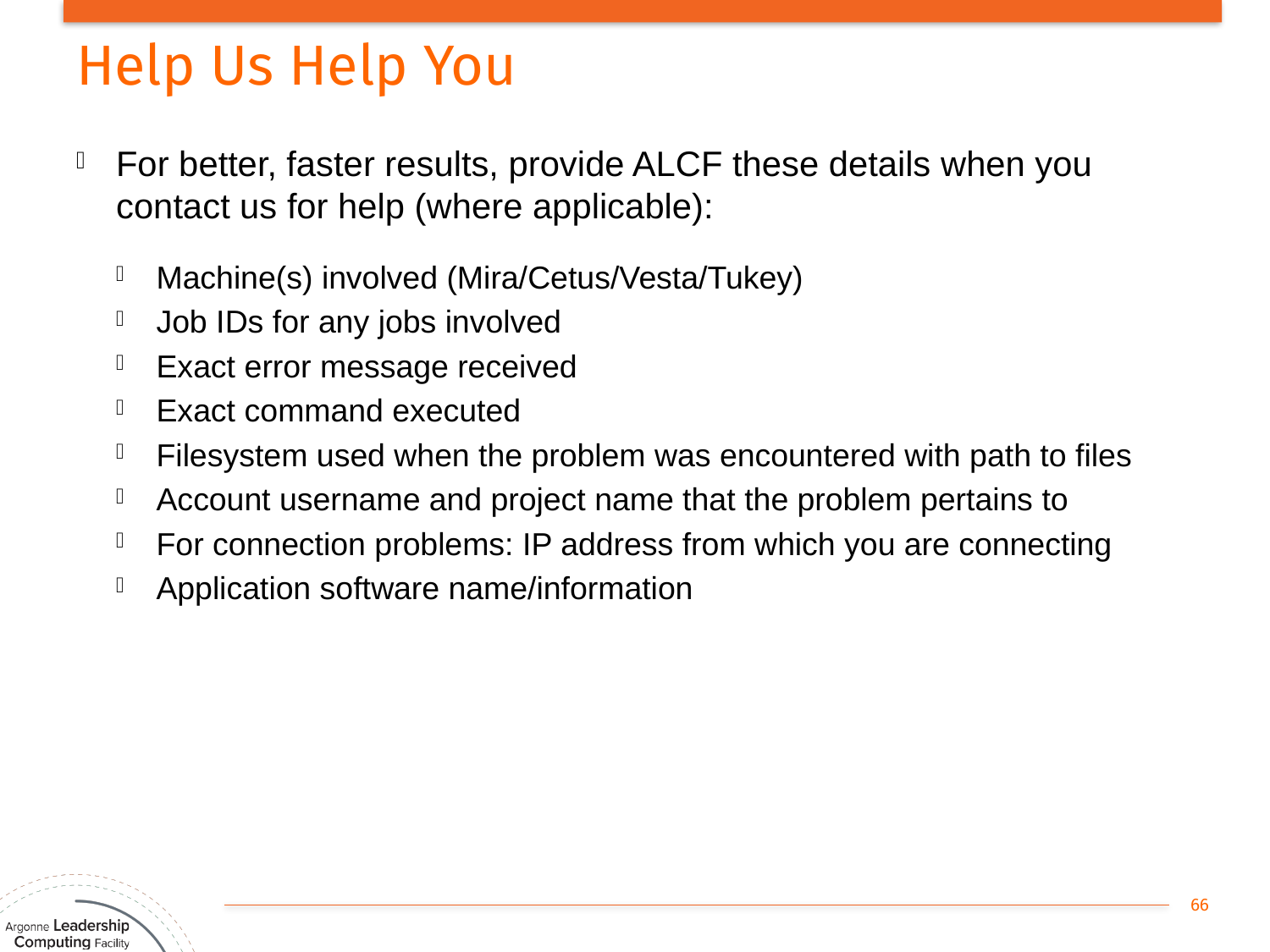

# Help Us Help You
For better, faster results, provide ALCF these details when you contact us for help (where applicable):

Machine(s) involved (Mira/Cetus/Vesta/Tukey)
Job IDs for any jobs involved
Exact error message received
Exact command executed
Filesystem used when the problem was encountered with path to files
Account username and project name that the problem pertains to
For connection problems: IP address from which you are connecting
Application software name/information

66